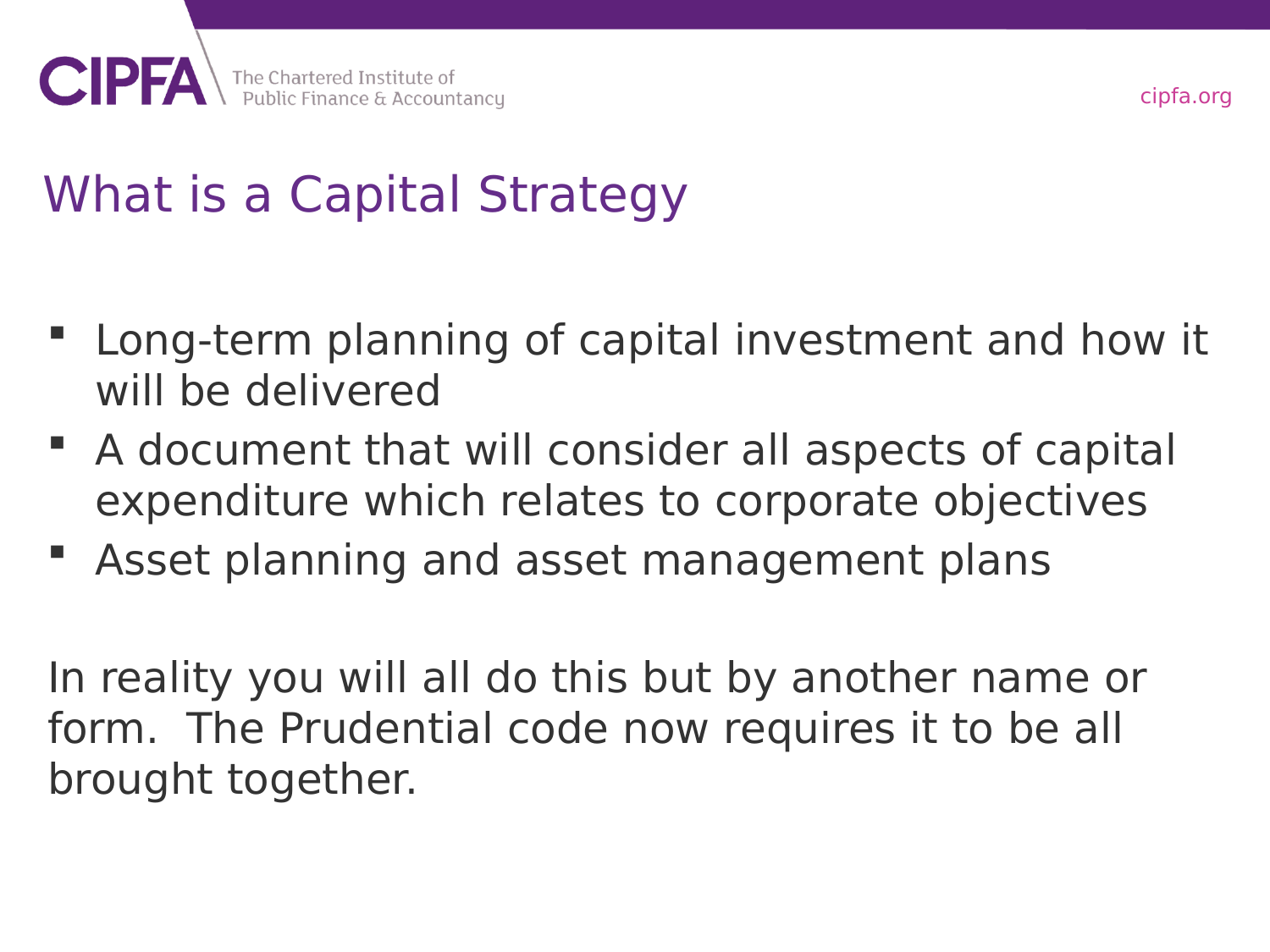

# What is a Capital Strategy
Long-term planning of capital investment and how it will be delivered
A document that will consider all aspects of capital expenditure which relates to corporate objectives
Asset planning and asset management plans

In reality you will all do this but by another name or form.  The Prudential code now requires it to be all brought together.